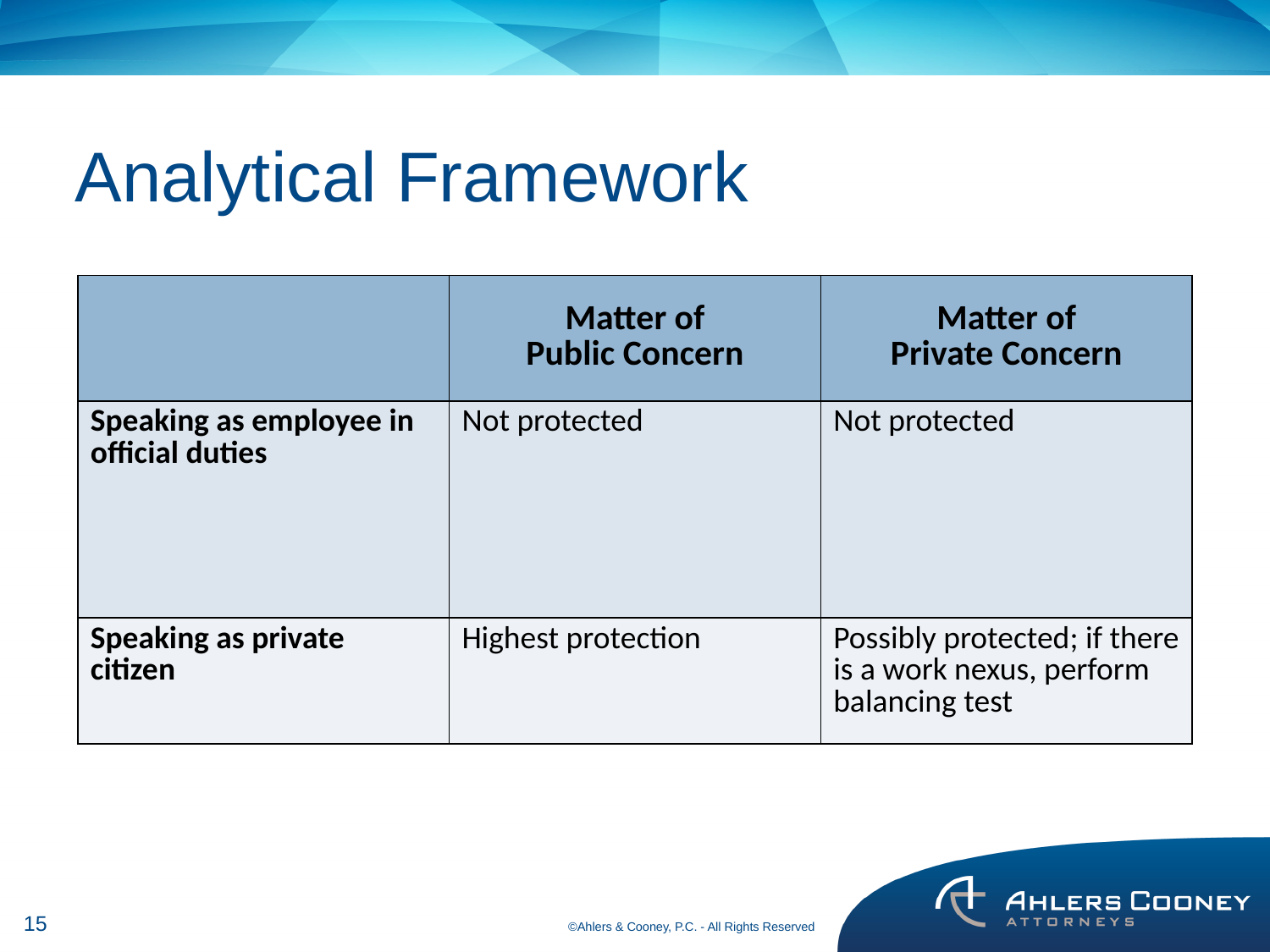

# Analytical Framework
|  | Matter of Public Concern | Matter of Private Concern |
| --- | --- | --- |
| Speaking as employee in official duties | Not protected | Not protected |
| Speaking as private citizen | Highest protection | Possibly protected; if there is a work nexus, perform balancing test |